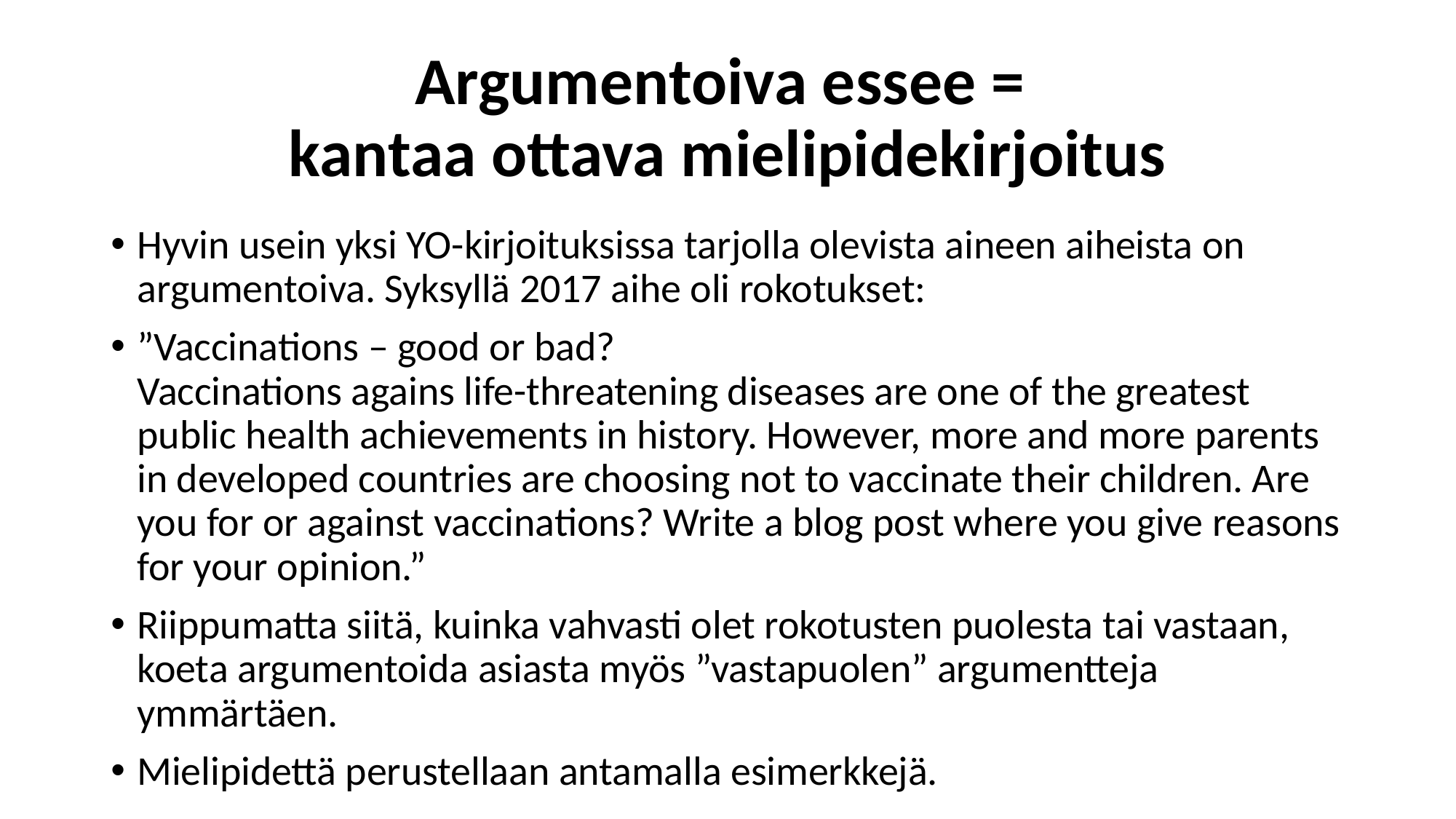

# Argumentoiva essee = kantaa ottava mielipidekirjoitus
Hyvin usein yksi YO-kirjoituksissa tarjolla olevista aineen aiheista on argumentoiva. Syksyllä 2017 aihe oli rokotukset:
”Vaccinations – good or bad?
Vaccinations agains life-threatening diseases are one of the greatest public health achievements in history. However, more and more parents in developed countries are choosing not to vaccinate their children. Are you for or against vaccinations? Write a blog post where you give reasons for your opinion.”
Riippumatta siitä, kuinka vahvasti olet rokotusten puolesta tai vastaan, koeta argumentoida asiasta myös ”vastapuolen” argumentteja ymmärtäen.
Mielipidettä perustellaan antamalla esimerkkejä.